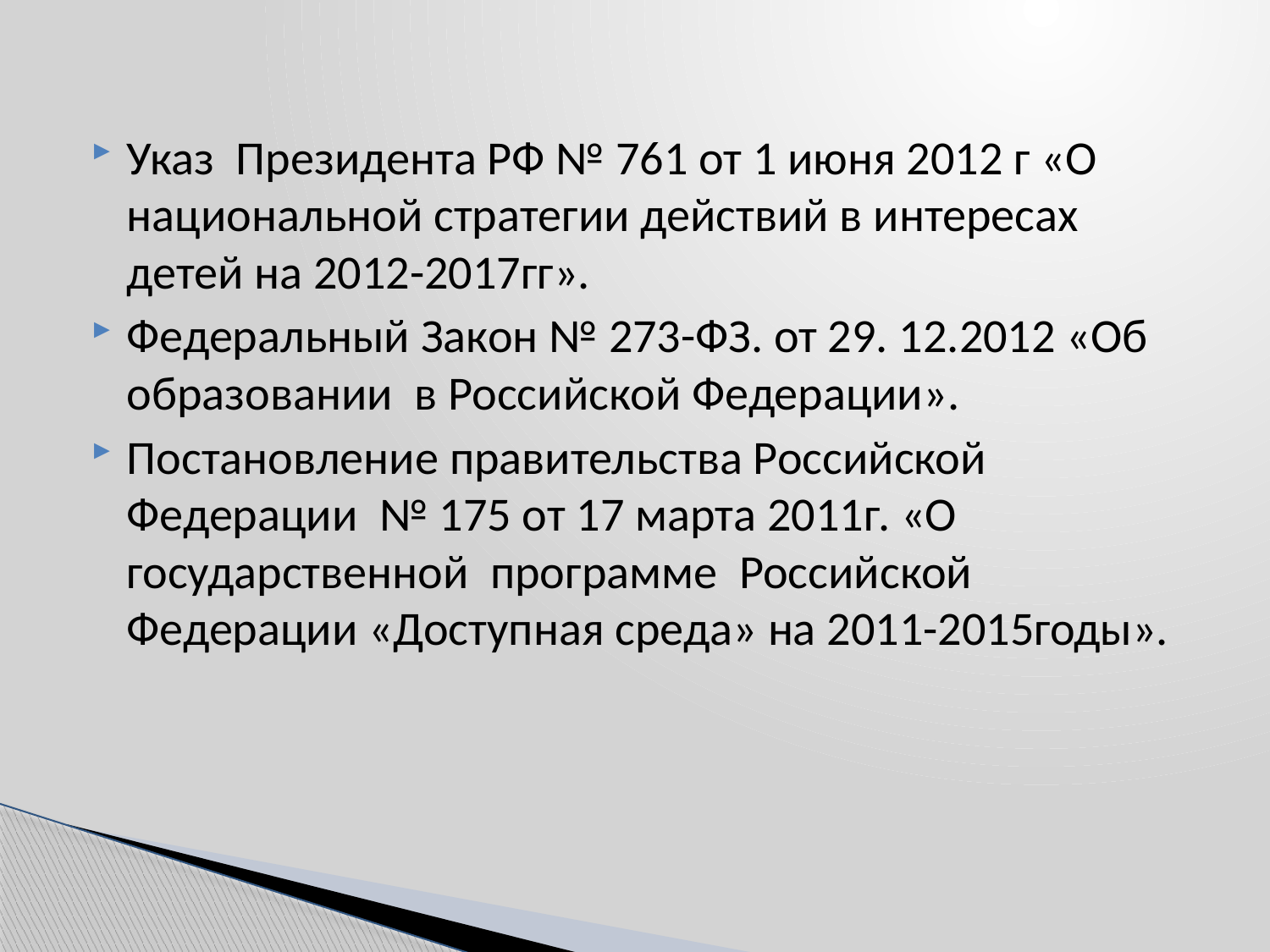

Указ  Президента РФ № 761 от 1 июня 2012 г «О национальной стратегии действий в интересах детей на 2012-2017гг».
Федеральный Закон № 273-ФЗ. от 29. 12.2012 «Об образовании  в Российской Федерации».
Постановление правительства Российской Федерации  № 175 от 17 марта 2011г. «О государственной  программе  Российской Федерации «Доступная среда» на 2011-2015годы».